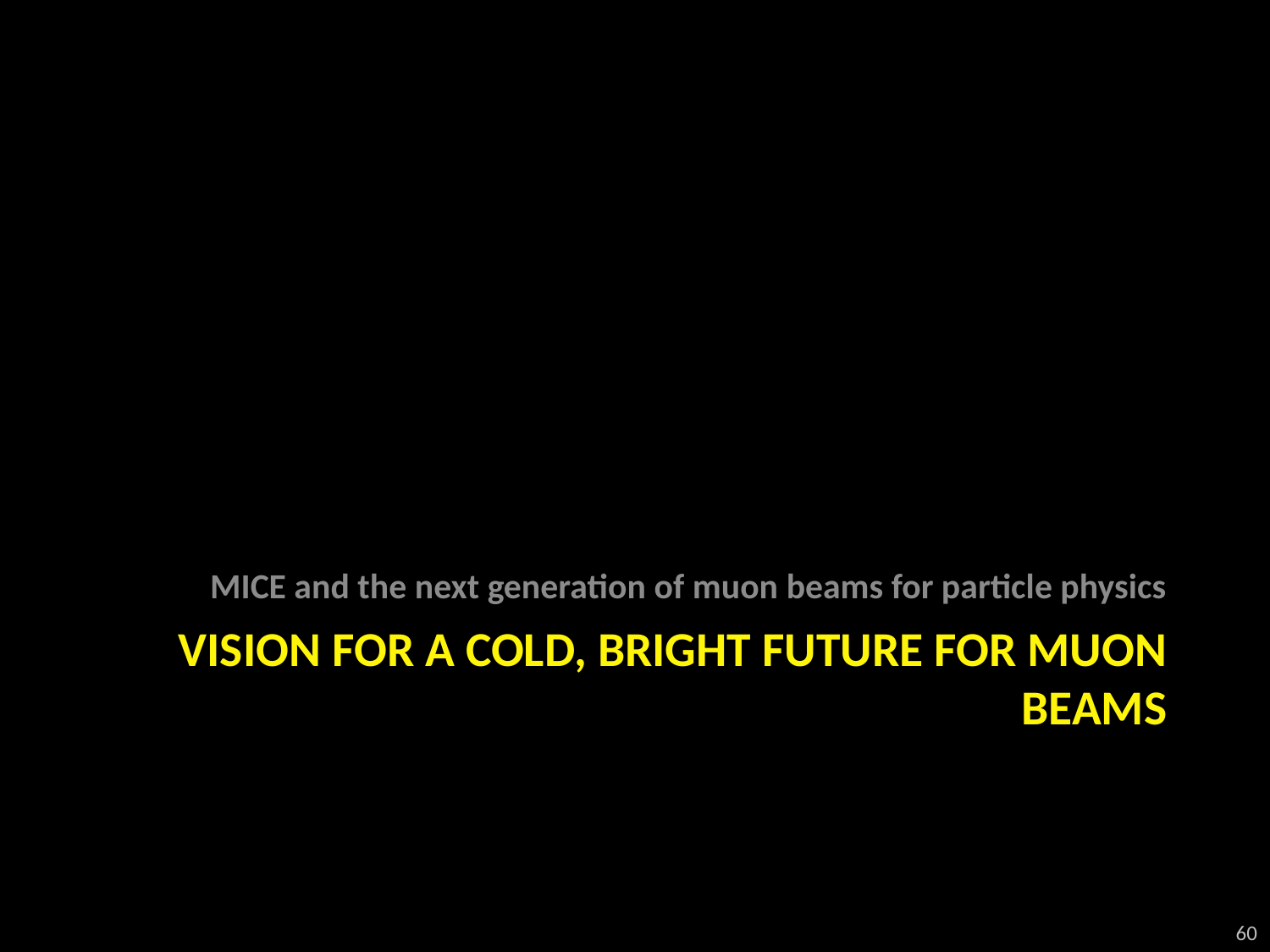

MICE and the next generation of muon beams for particle physics
# Vision for a cold, bright future for muon beams
60